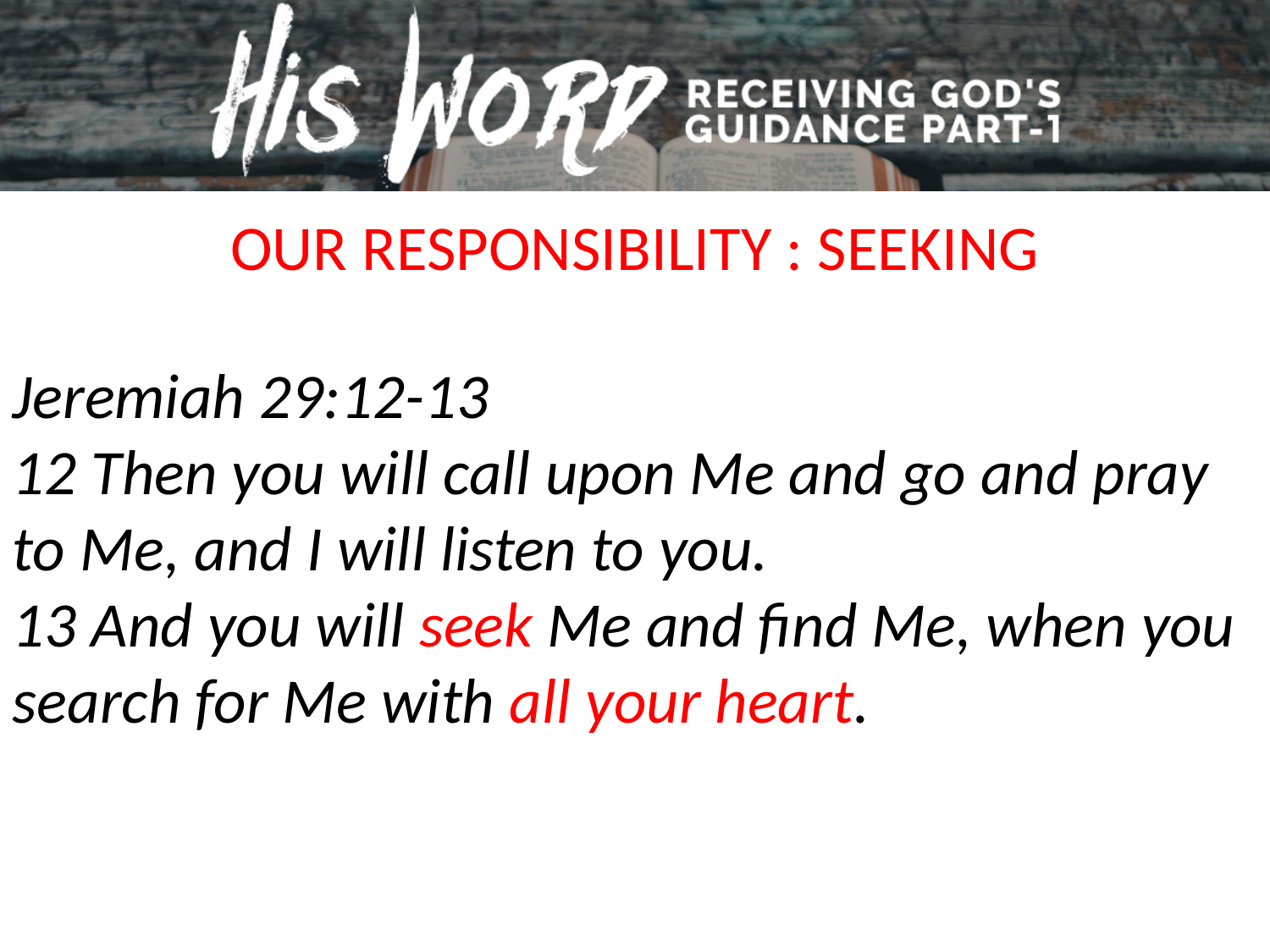

OUR RESPONSIBILITY : SEEKING
Jeremiah 29:12-13
12 Then you will call upon Me and go and pray to Me, and I will listen to you.
13 And you will seek Me and find Me, when you search for Me with all your heart.